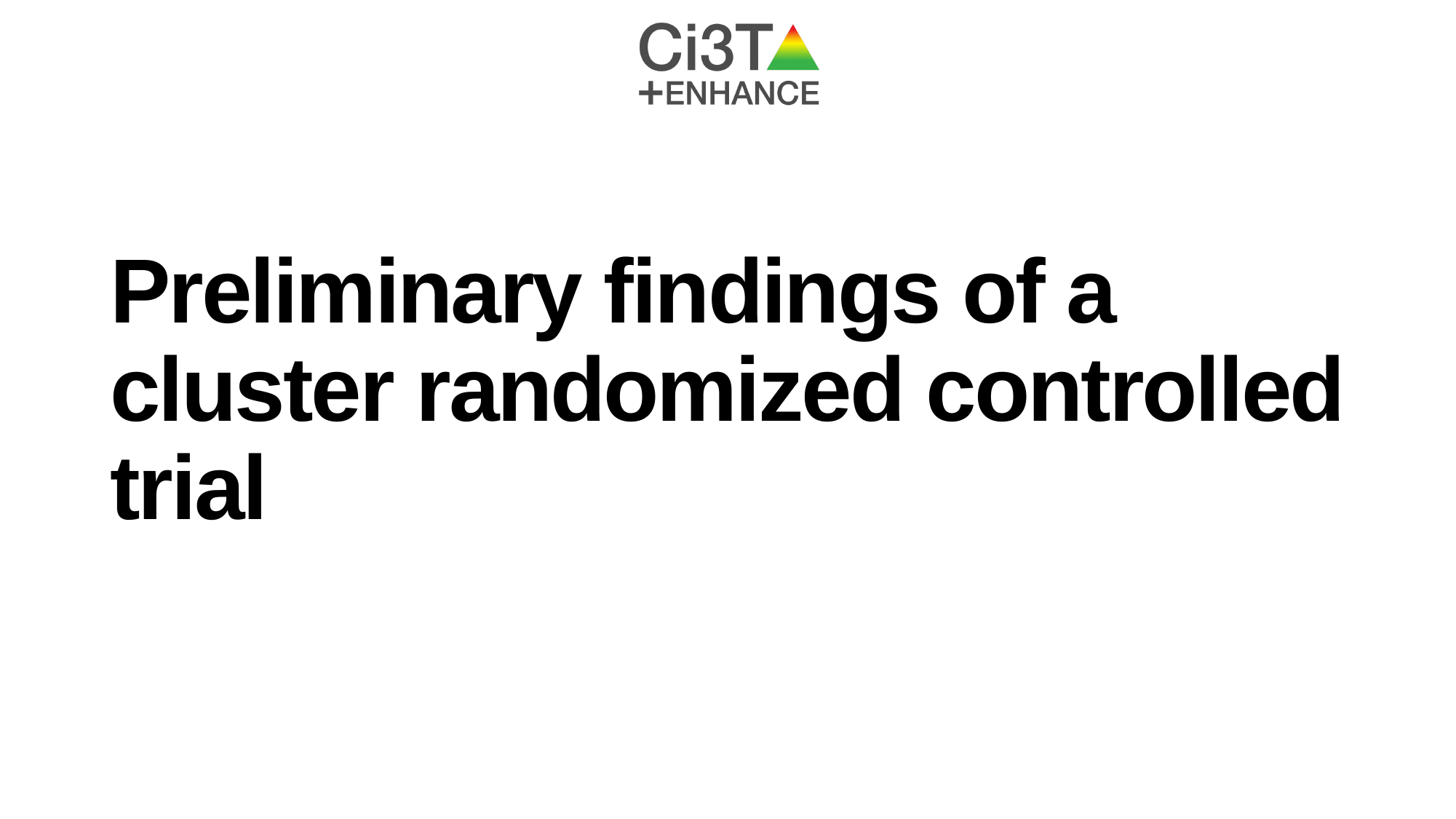

# Preliminary findings of a cluster randomized controlled trial